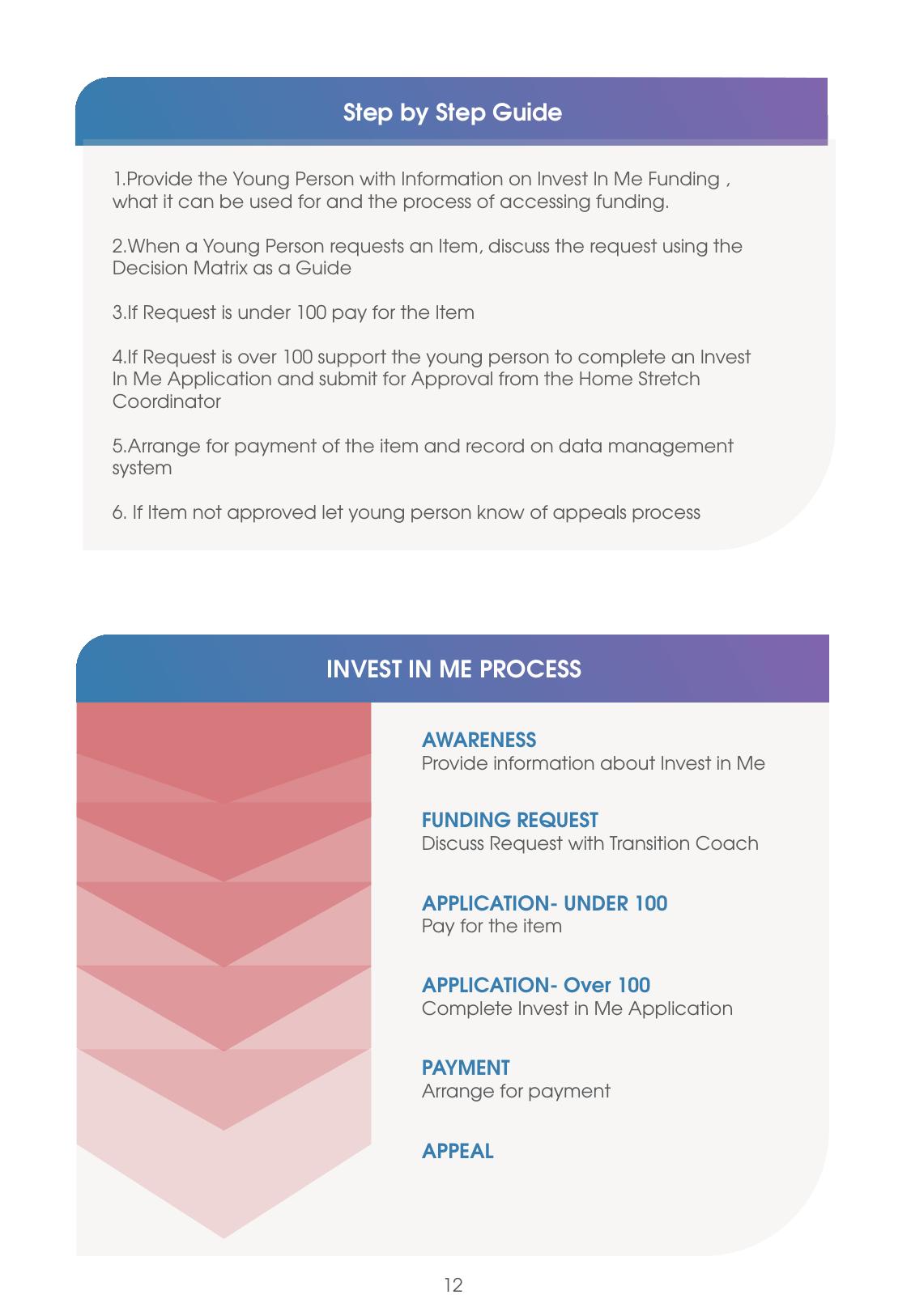

Step by Step Guide

Provide the Young Person with Information on Invest In Me Funding , what it can be used for and the process of accessing funding.

When a Young Person requests an Item, discuss the request using the Decision Matrix as a Guide

If Request is under 100 pay for the Item

If Request is over 100 support the young person to complete an Invest In Me Application and submit for Approval from the Home Stretch Coordinator

Arrange for payment of the item and record on data management system

 If Item not approved let young person know of appeals process

INVEST IN ME PROCESS

AWARENESS
Provide information about Invest in Me

FUNDING REQUEST
Discuss Request with Transition Coach

APPLICATION- UNDER 100
Pay for the item

APPLICATION- Over 100  
Complete Invest in Me Application

PAYMENT  
Arrange for payment
APPEAL
12